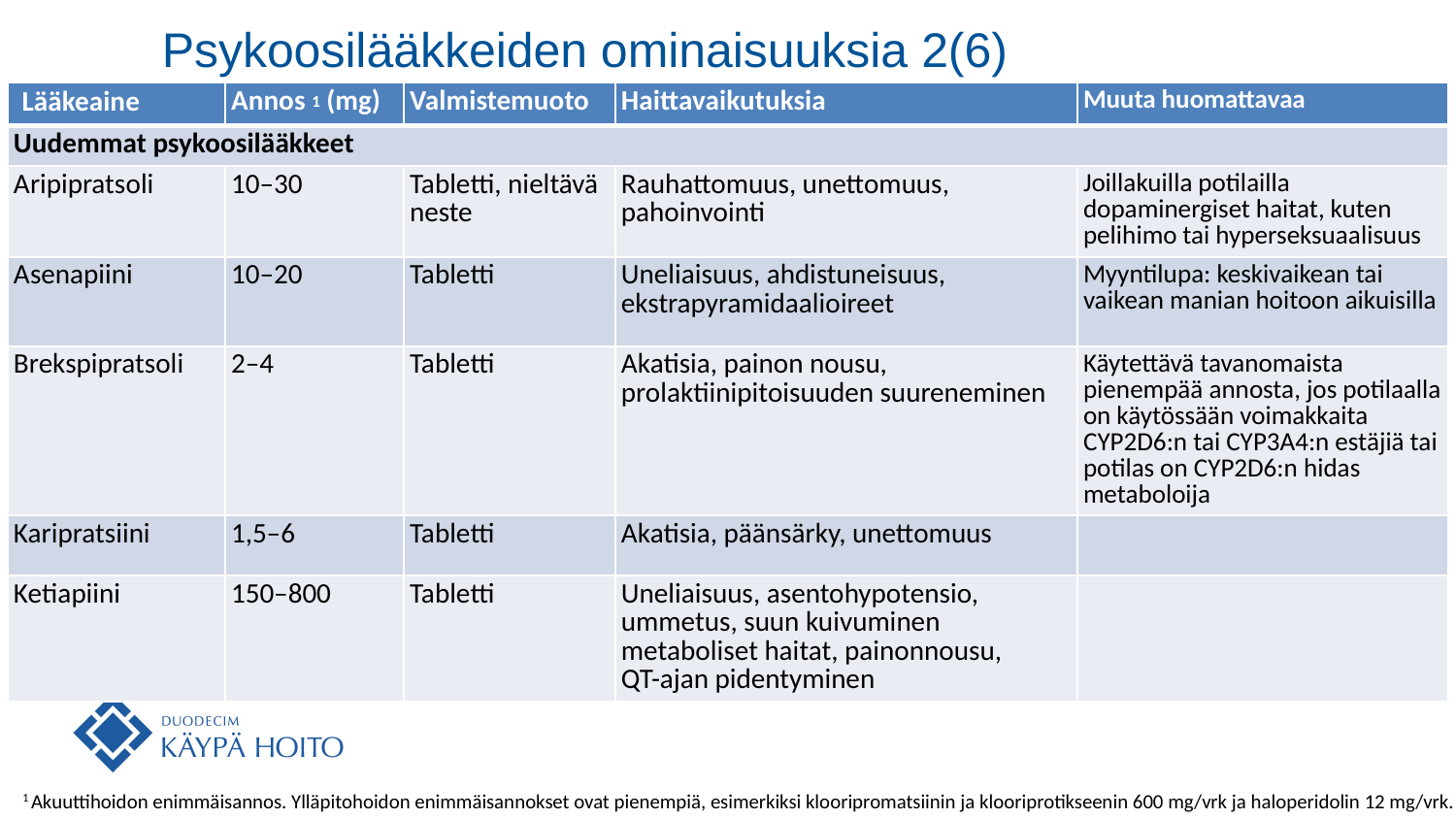

Psykoosilääkkeiden ominaisuuksia 2(6)
| Lääkeaine | Annos 1 (mg) | Valmistemuoto | Haittavaikutuksia | Muuta huomattavaa |
| --- | --- | --- | --- | --- |
| Uudemmat psykoosilääkkeet |  |  |  |  |
| Aripipratsoli | 10–30 | Tabletti, nieltävä neste | Rauhattomuus, unettomuus, pahoinvointi | Joillakuilla potilailla dopaminergiset haitat, kuten pelihimo tai hyperseksuaalisuus |
| Asenapiini | 10–20 | Tabletti | Uneliaisuus, ahdistuneisuus, ekstrapyramidaalioireet | Myyntilupa: keskivaikean tai vaikean manian hoitoon aikuisilla |
| Brekspipratsoli | 2–4 | Tabletti | Akatisia, painon nousu, prolaktiinipitoisuuden suureneminen | Käytettävä tavanomaista pienempää annosta, jos potilaalla on käytössään voimakkaita CYP2D6:n tai CYP3A4:n estäjiä tai potilas on CYP2D6:n hidas metaboloija |
| Karipratsiini | 1,5–6 | Tabletti | Akatisia, päänsärky, unettomuus |  |
| Ketiapiini | 150–800 | Tabletti | Uneliaisuus, asentohypotensio, ummetus, suun kuivuminen metaboliset haitat, painonnousu, QT-ajan pidentyminen |  |
1 Akuuttihoidon enimmäisannos. Ylläpitohoidon enimmäisannokset ovat pienempiä, esimerkiksi klooripromatsiinin ja klooriprotikseenin 600 mg/vrk ja haloperidolin 12 mg/vrk.